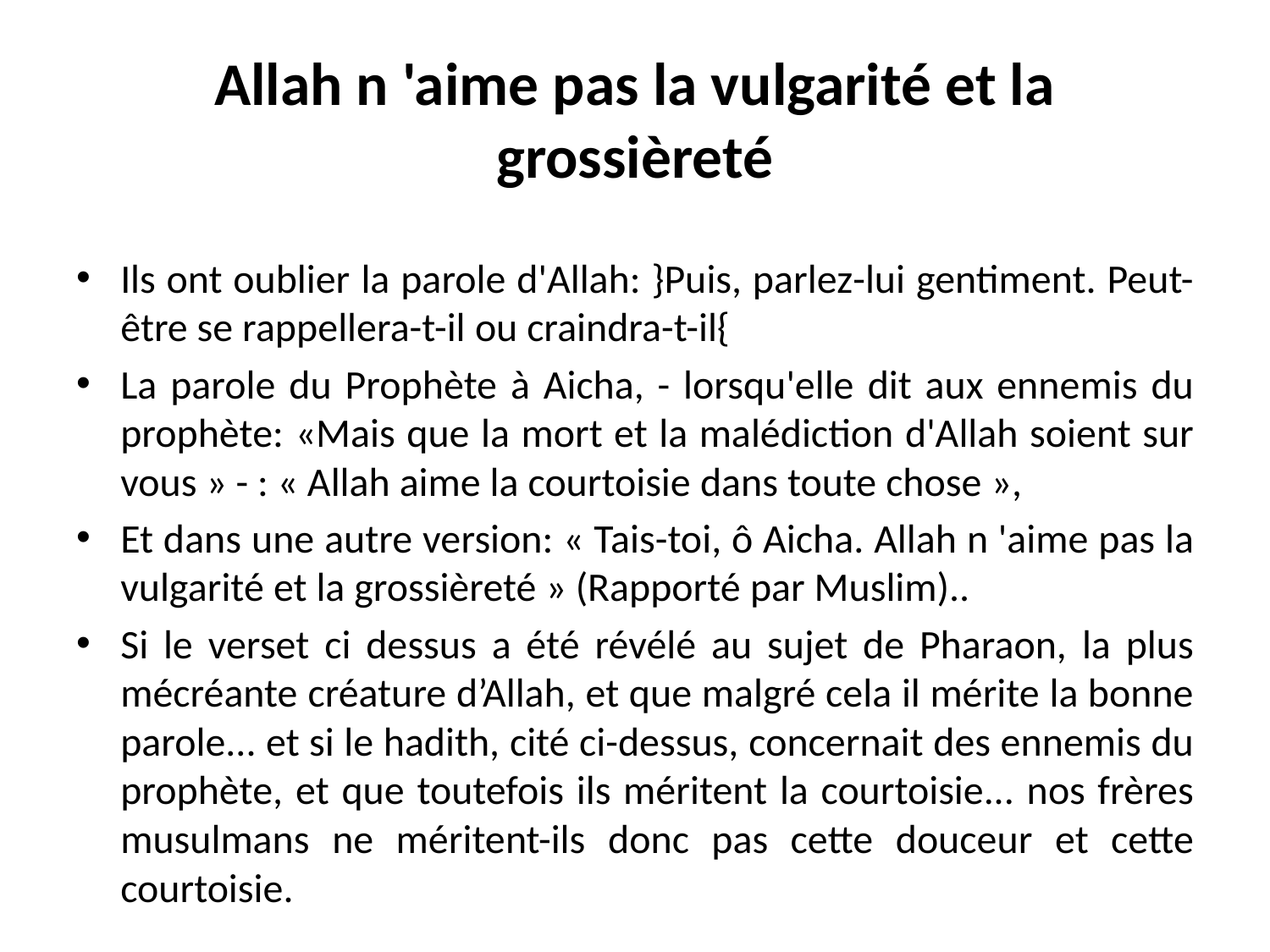

# Allah n 'aime pas la vulgarité et la grossièreté
Ils ont oublier la parole d'Allah: }Puis, parlez-lui gentiment. Peut-être se rappellera-t-il ou craindra-t-il{
La parole du Prophète à Aicha, - lorsqu'elle dit aux ennemis du prophète: «Mais que la mort et la malédiction d'Allah soient sur vous » - : « Allah aime la courtoisie dans toute chose »,
Et dans une autre version: « Tais-toi, ô Aicha. Allah n 'aime pas la vulgarité et la grossièreté » (Rapporté par Muslim)..
Si le verset ci dessus a été révélé au sujet de Pharaon, la plus mécréante créature d’Allah, et que malgré cela il mérite la bonne parole... et si le hadith, cité ci-dessus, concernait des ennemis du prophète, et que toutefois ils méritent la courtoisie... nos frères musulmans ne méritent-ils donc pas cette douceur et cette courtoisie.